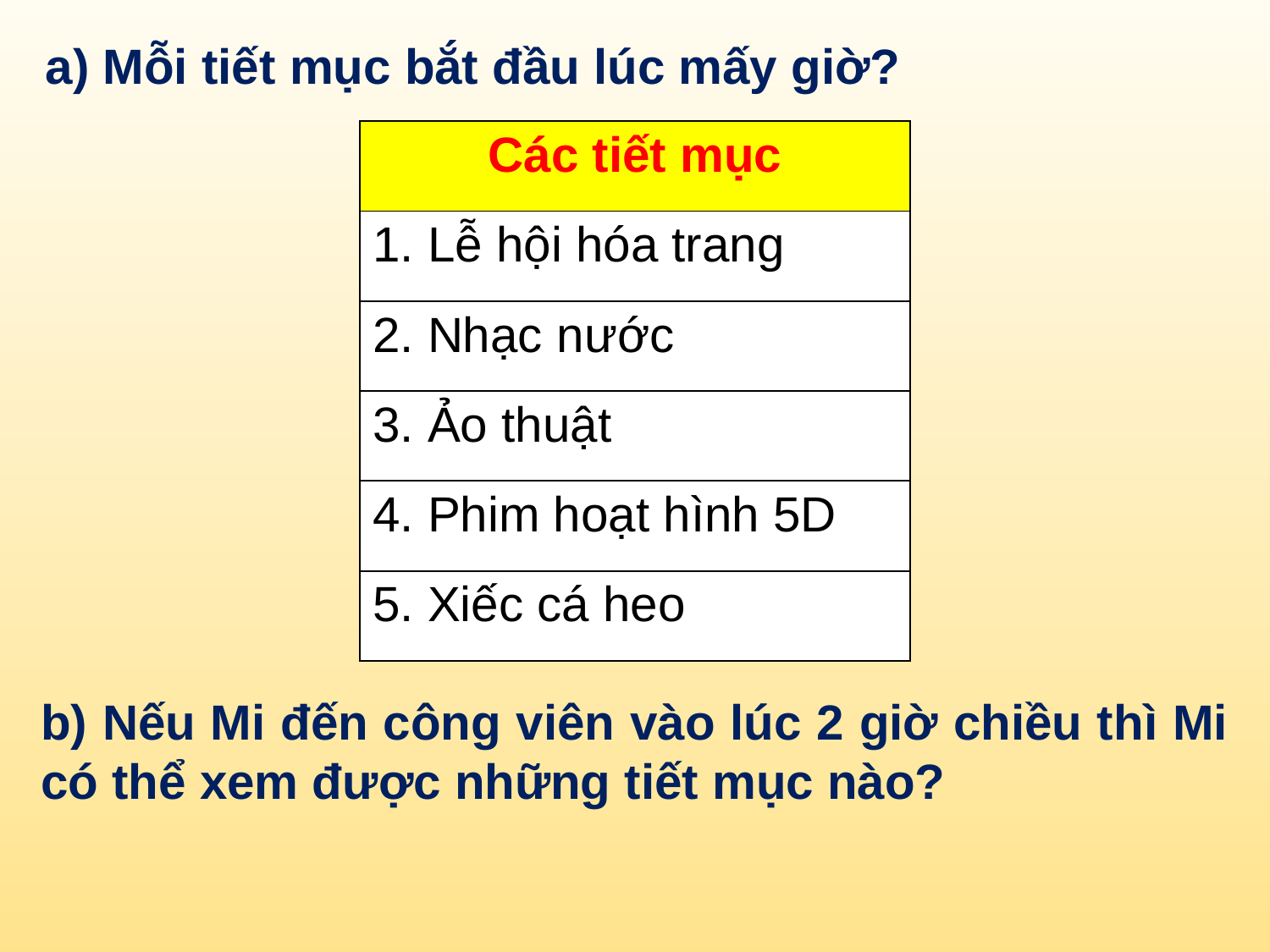

a) Mỗi tiết mục bắt đầu lúc mấy giờ?
| Các tiết mục |
| --- |
| 1. Lễ hội hóa trang |
| 2. Nhạc nước |
| 3. Ảo thuật |
| 4. Phim hoạt hình 5D |
| 5. Xiếc cá heo |
b) Nếu Mi đến công viên vào lúc 2 giờ chiều thì Mi có thể xem được những tiết mục nào?